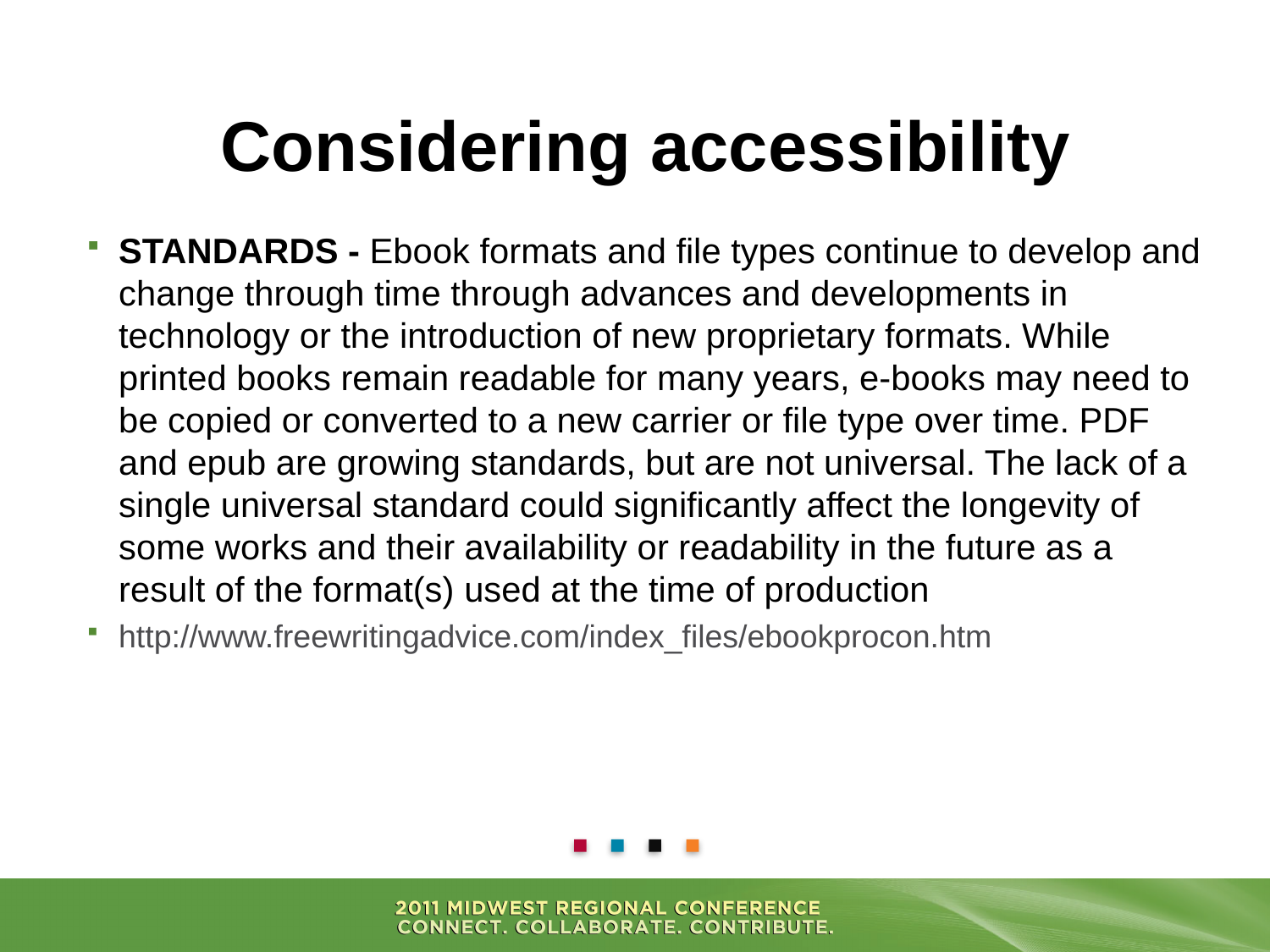

# Considering accessibility
STANDARDS - Ebook formats and file types continue to develop and change through time through advances and developments in technology or the introduction of new proprietary formats. While printed books remain readable for many years, e-books may need to be copied or converted to a new carrier or file type over time. PDF and epub are growing standards, but are not universal. The lack of a single universal standard could significantly affect the longevity of some works and their availability or readability in the future as a result of the format(s) used at the time of production
http://www.freewritingadvice.com/index_files/ebookprocon.htm